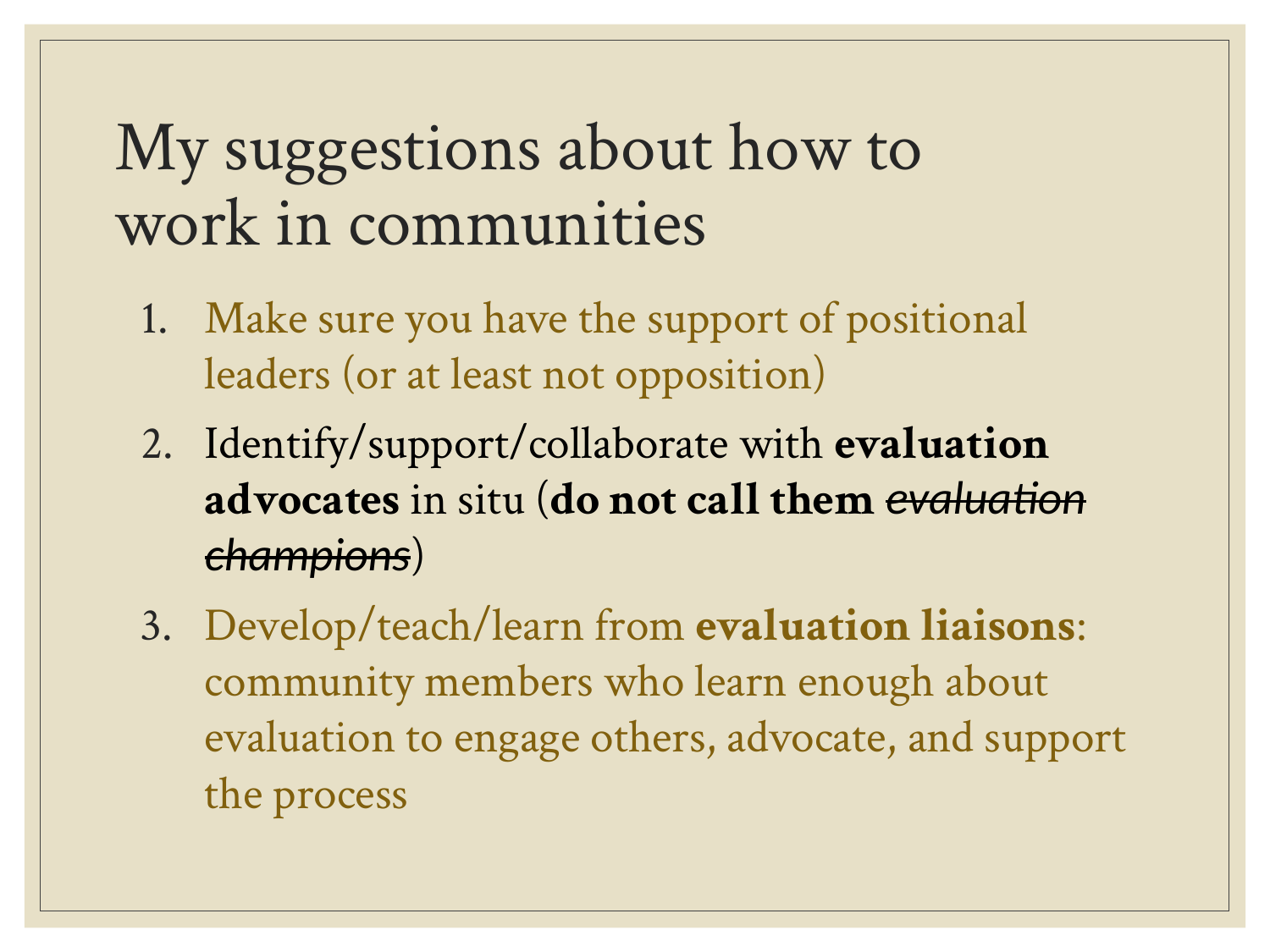

# My suggestions about how to work in communities
Make sure you have the support of positional leaders (or at least not opposition)
Identify/support/collaborate with evaluation advocates in situ (do not call them evaluation champions)
Develop/teach/learn from evaluation liaisons: community members who learn enough about evaluation to engage others, advocate, and support the process